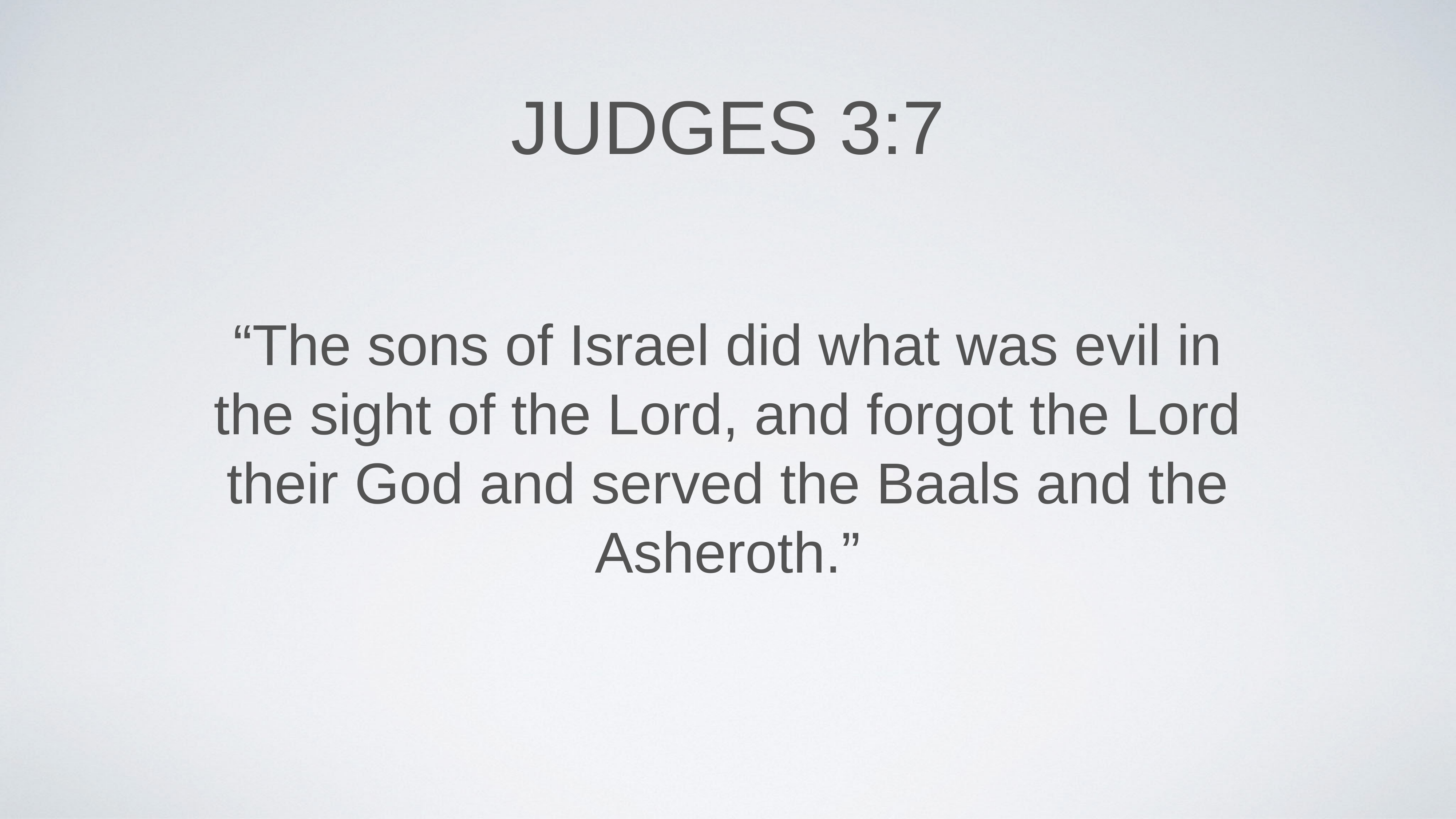

# Judges 3:7
“The sons of Israel did what was evil in the sight of the Lord, and forgot the Lord their God and served the Baals and the Asheroth.”